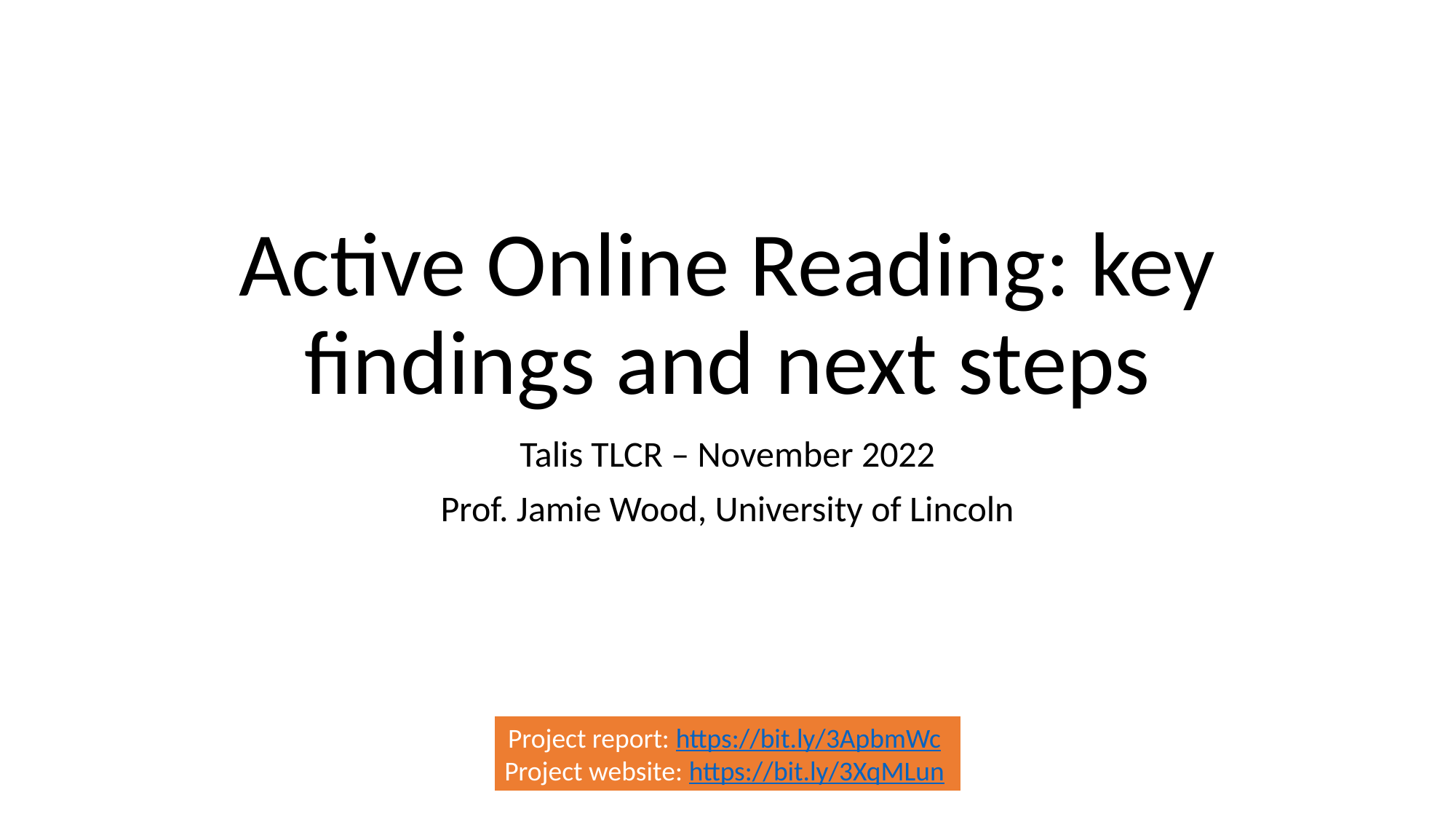

# Active Online Reading: key findings and next steps
Talis TLCR – November 2022
Prof. Jamie Wood, University of Lincoln
Project report: https://bit.ly/3ApbmWc
Project website: https://bit.ly/3XqMLun